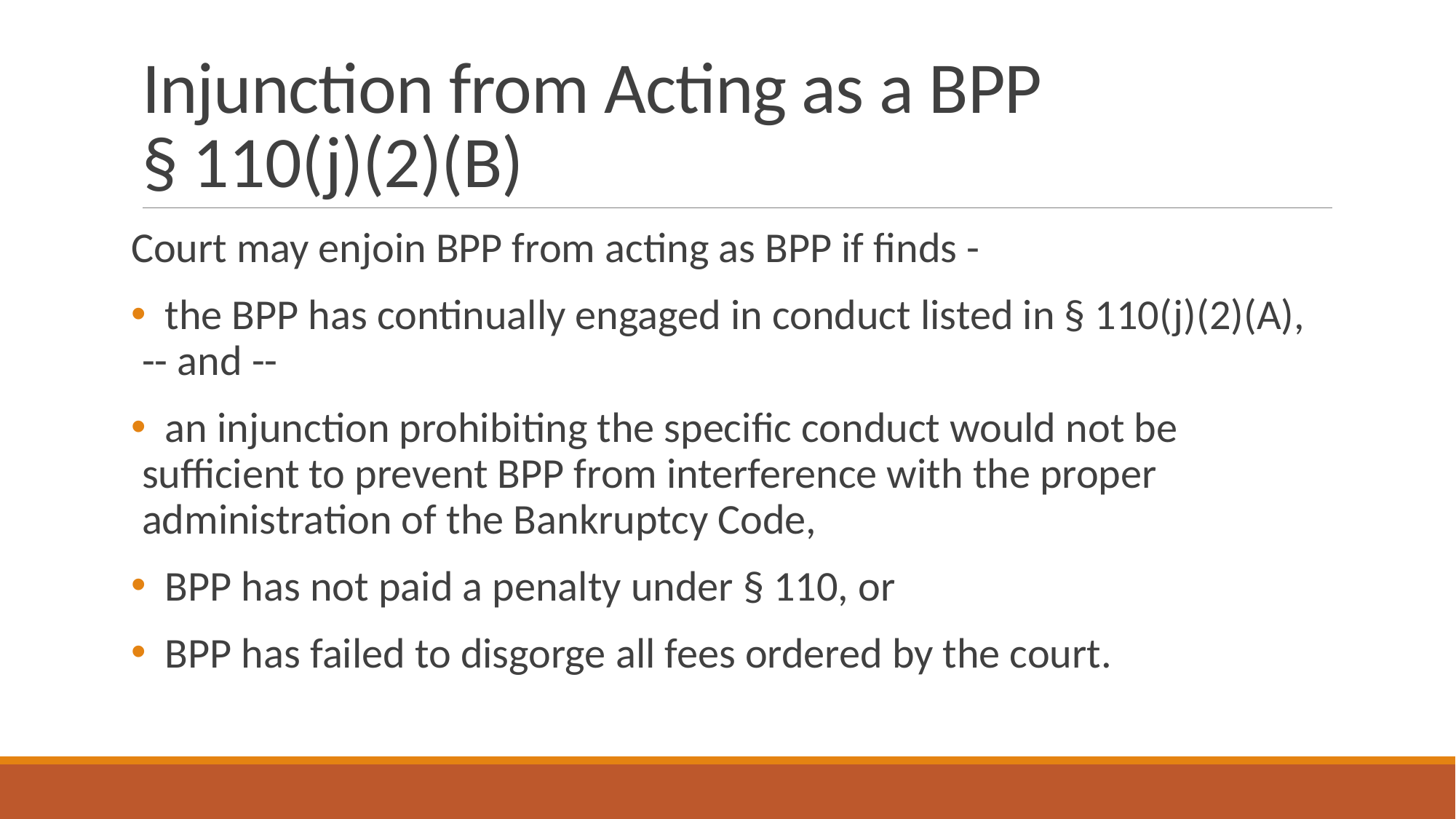

# Injunction from Acting as a BPP § 110(j)(2)(B)
Court may enjoin BPP from acting as BPP if finds -
  the BPP has continually engaged in conduct listed in § 110(j)(2)(A), -- and --
  an injunction prohibiting the specific conduct would not be   sufficient to prevent BPP from interference with the proper administration of the Bankruptcy Code,
  BPP has not paid a penalty under § 110, or
  BPP has failed to disgorge all fees ordered by the court.